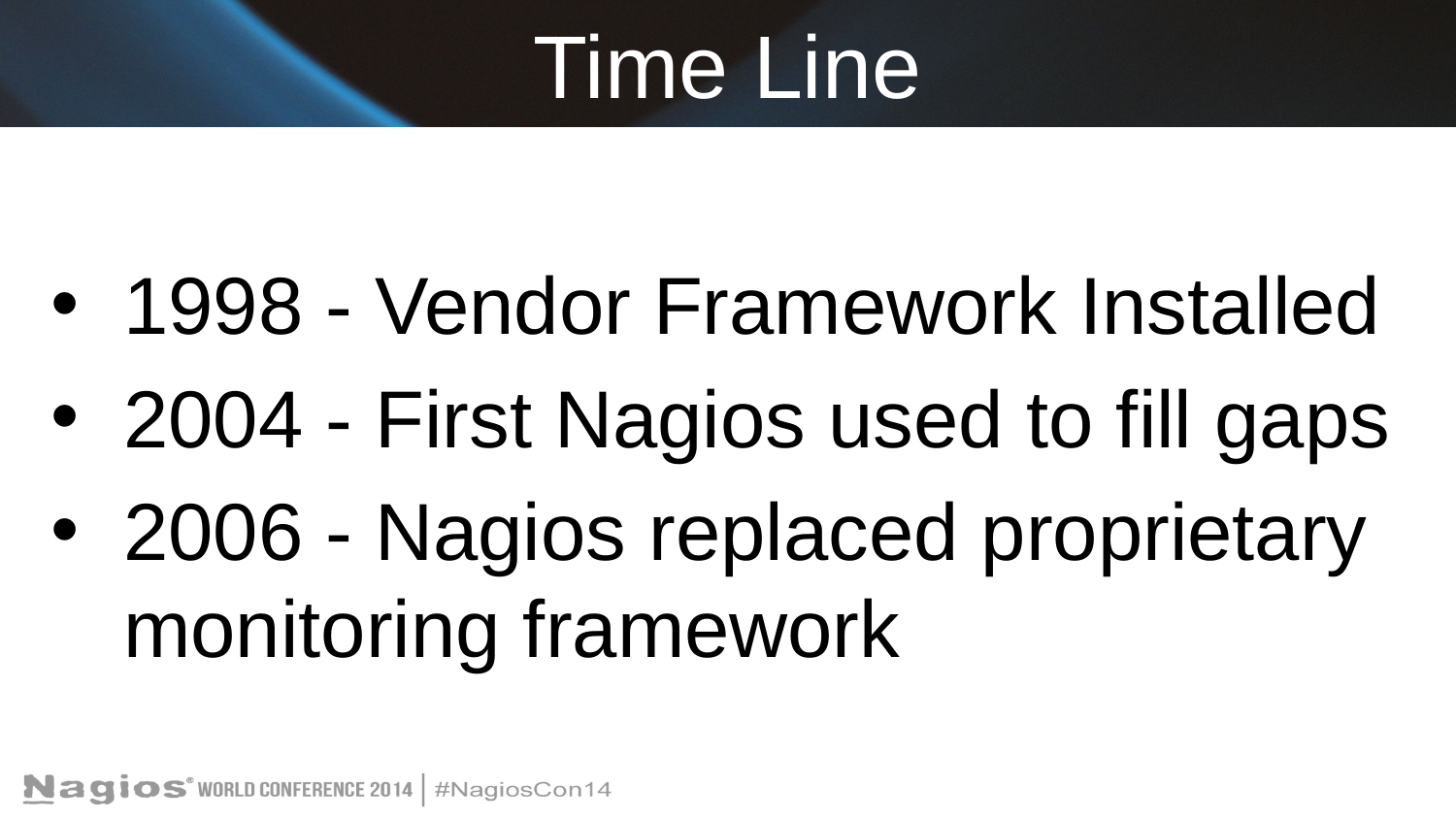

# Time Line

1998 - Vendor Framework Installed
2004 - First Nagios used to fill gaps
2006 - Nagios replaced proprietary monitoring framework